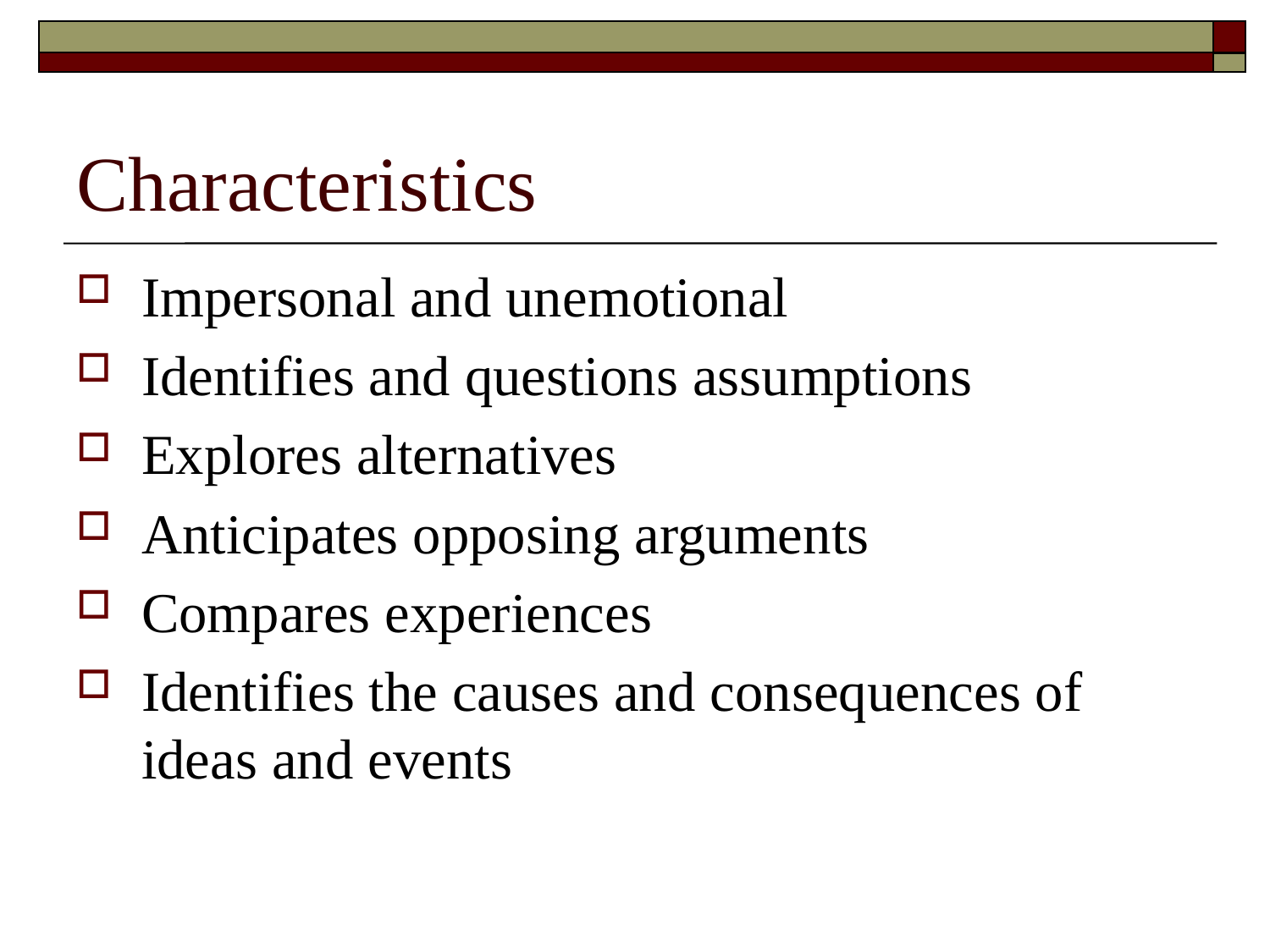

# Characteristics
Impersonal and unemotional
Identifies and questions assumptions
Explores alternatives
Anticipates opposing arguments
Compares experiences
Identifies the causes and consequences of ideas and events